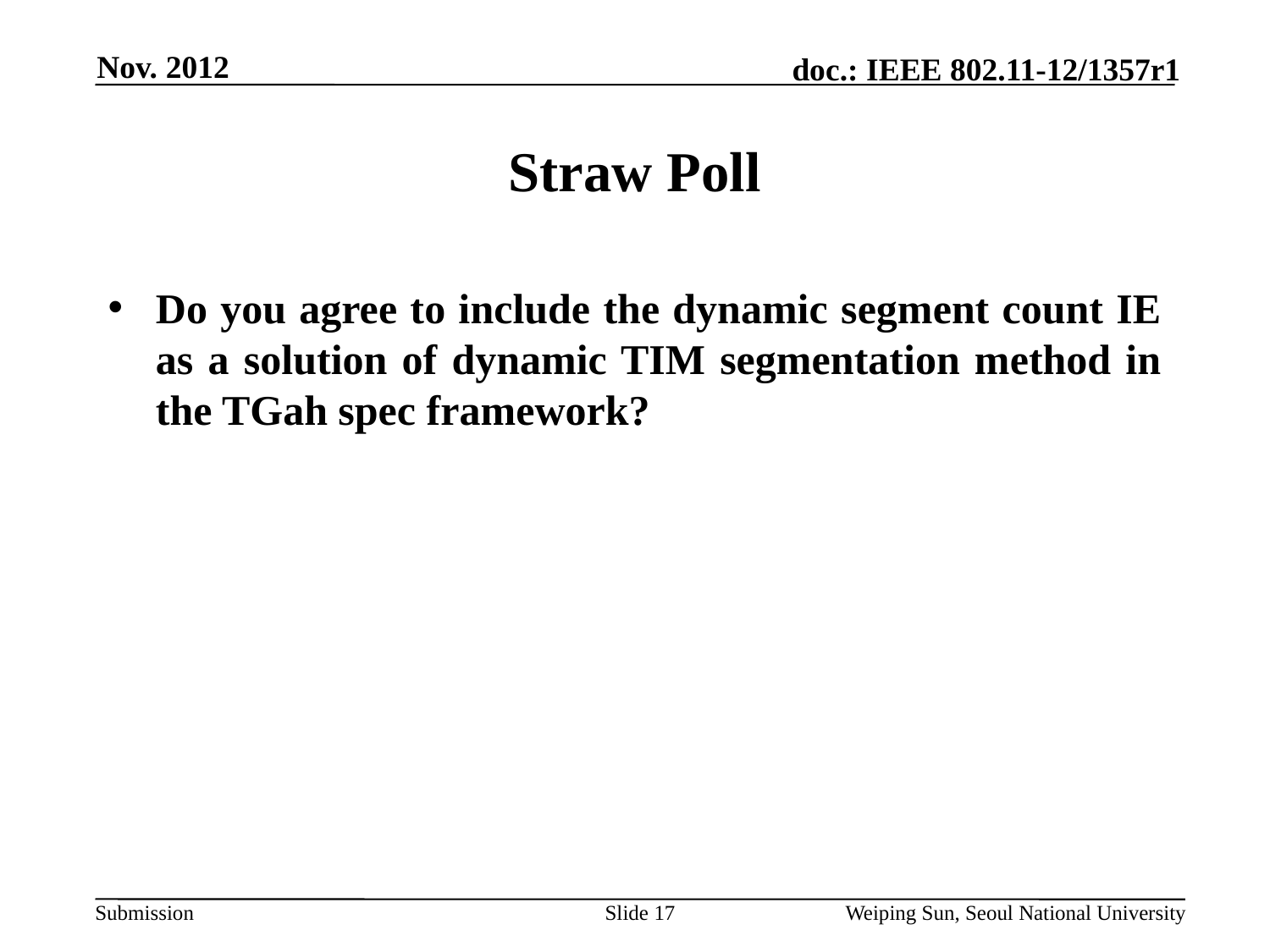

Nov. 2012
# Straw Poll
Do you agree to include the dynamic segment count IE as a solution of dynamic TIM segmentation method in the TGah spec framework?
Slide 17
Weiping Sun, Seoul National University